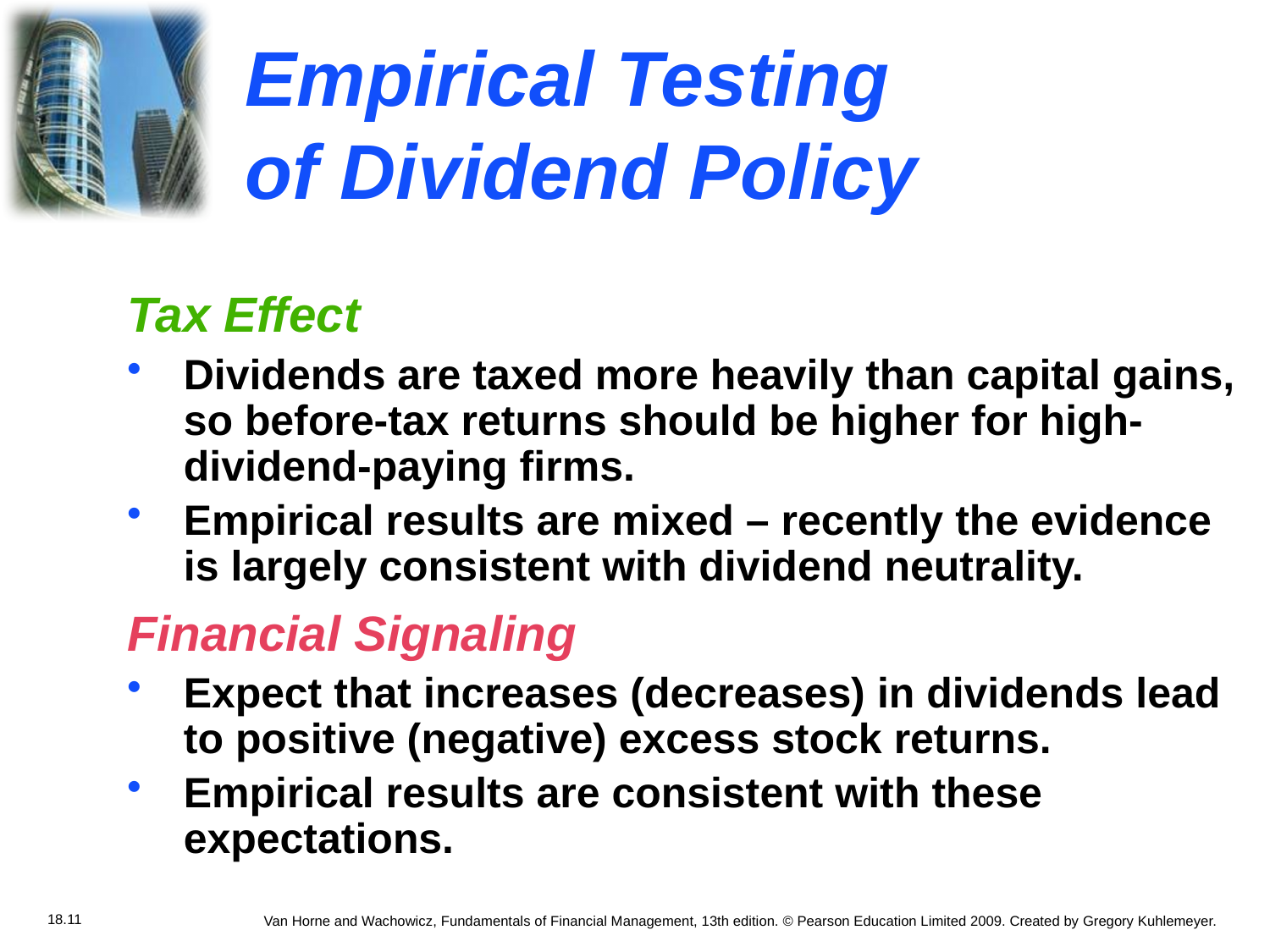

# Empirical Testing of Dividend Policy
Tax Effect
Dividends are taxed more heavily than capital gains, so before-tax returns should be higher for high-dividend-paying firms.
Empirical results are mixed – recently the evidence is largely consistent with dividend neutrality.
Financial Signaling
Expect that increases (decreases) in dividends lead to positive (negative) excess stock returns.
Empirical results are consistent with these expectations.